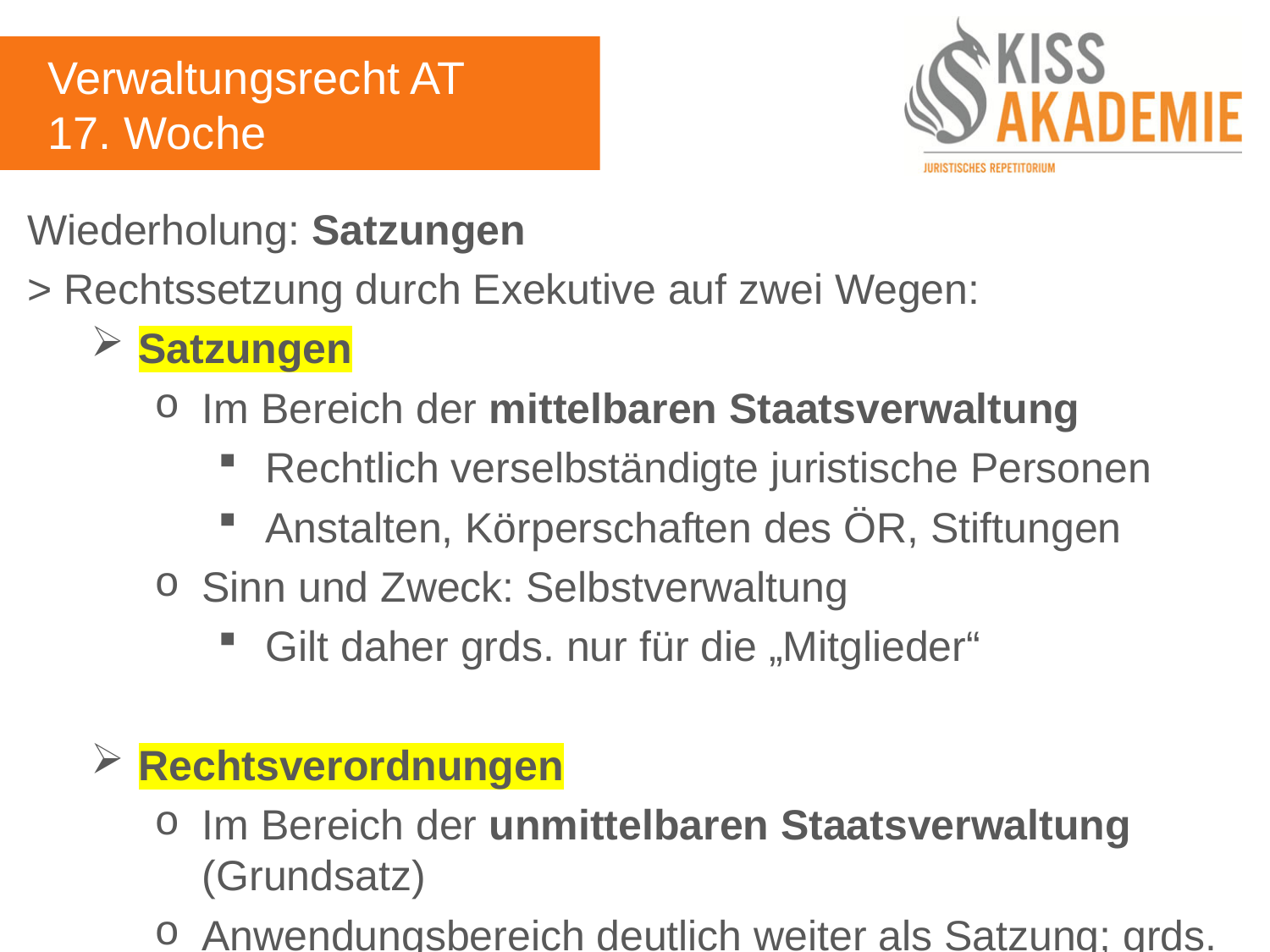

Verwaltungsrecht AT
17. Woche
Wiederholung: Satzungen
> Rechtssetzung durch Exekutive auf zwei Wegen:
Satzungen
Im Bereich der mittelbaren Staatsverwaltung
Rechtlich verselbständigte juristische Personen
Anstalten, Körperschaften des ÖR, Stiftungen
Sinn und Zweck: Selbstverwaltung
Gilt daher grds. nur für die „Mitglieder“

Rechtsverordnungen
Im Bereich der unmittelbaren Staatsverwaltung (Grundsatz)
Anwendungsbereich deutlich weiter als Satzung; grds. „jedermann“ Adressat